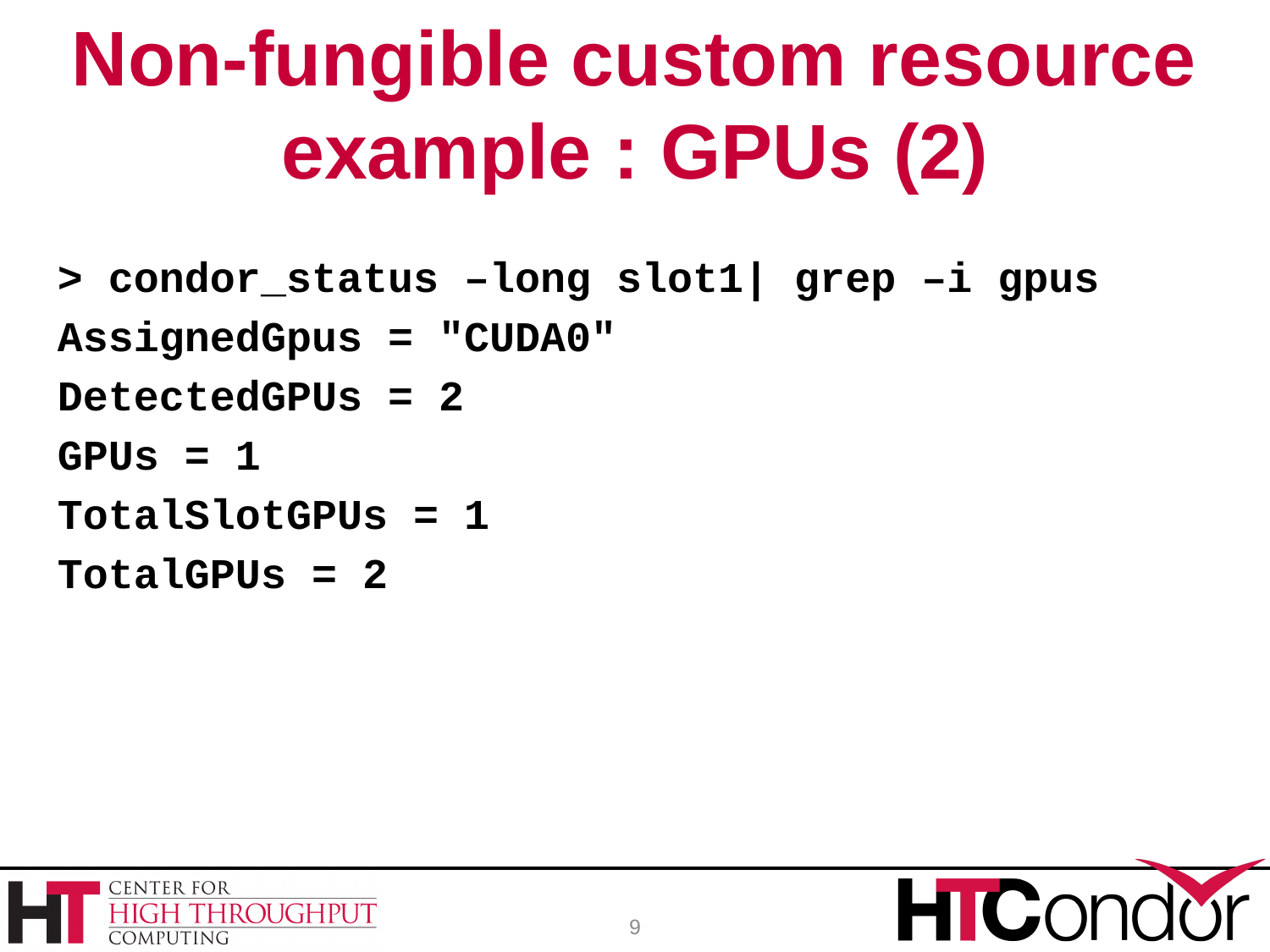

# Non-fungible custom resource example : GPUs (2)
> condor_status –long slot1| grep –i gpus
AssignedGpus = "CUDA0"
DetectedGPUs = 2
GPUs = 1
TotalSlotGPUs = 1
TotalGPUs = 2
9